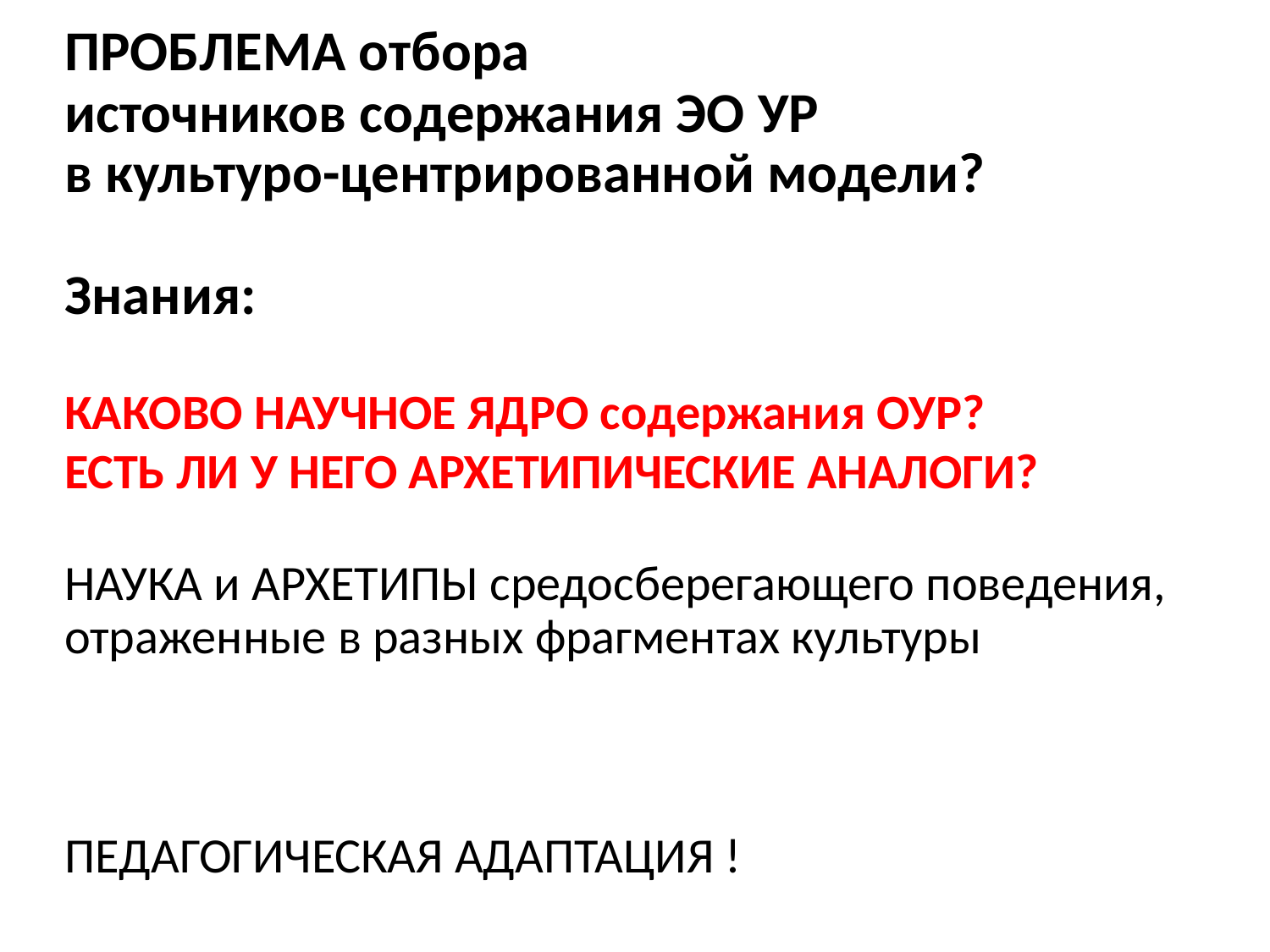

ПРОБЛЕМА отбора
источников содержания ЭО УР
в культуро-центрированной модели?

Знания:

КАКОВО НАУЧНОЕ ЯДРО содержания ОУР?
ЕСТЬ ЛИ У НЕГО АРХЕТИПИЧЕСКИЕ АНАЛОГИ?

НАУКА и АРХЕТИПЫ средосберегающего поведения,
отраженные в разных фрагментах культуры

ПЕДАГОГИЧЕСКАЯ АДАПТАЦИЯ !